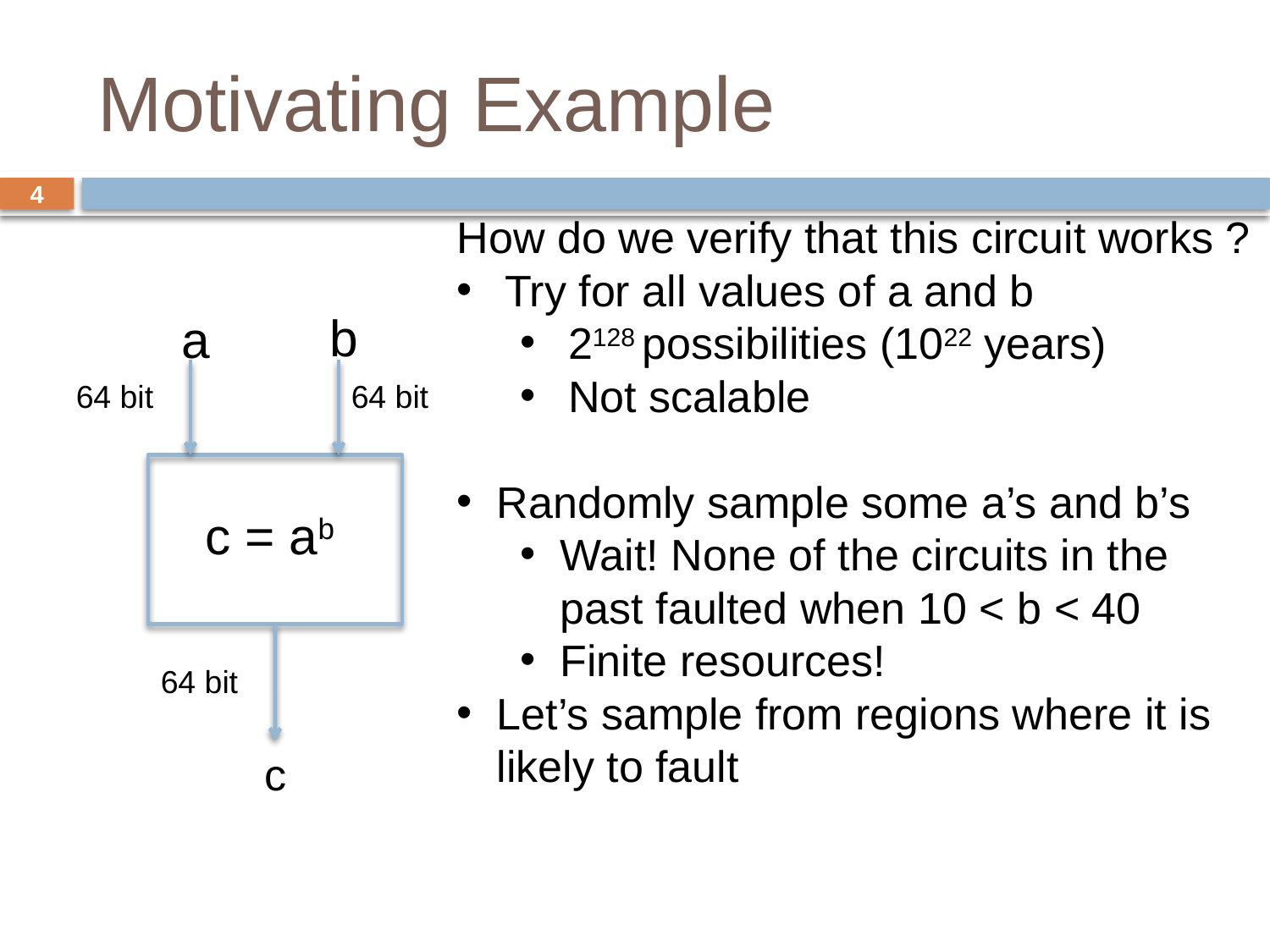

# Motivating Example
4
How do we verify that this circuit works ?
Try for all values of a and b
2128 possibilities (1022 years)
Not scalable

Randomly sample some a’s and b’s
Wait! None of the circuits in the past faulted when 10 < b < 40
Finite resources!
Let’s sample from regions where it is likely to fault

b
a
64 bit
64 bit

c = ab
64 bit
c